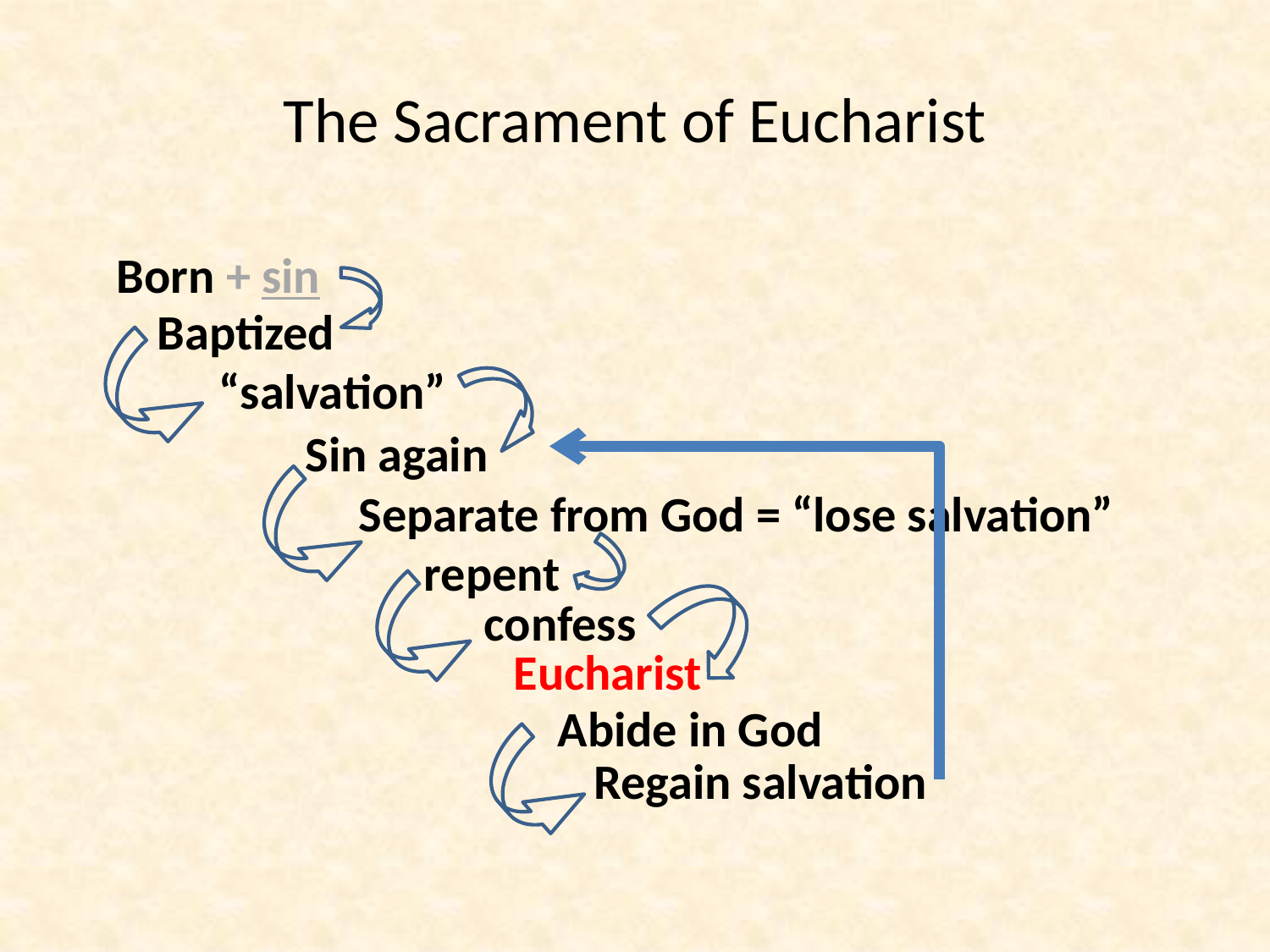

# The Sacrament of Eucharist
Born + sin

Baptized

“salvation”

Sin again

Separate from God = “lose salvation”
repent

 confess
Eucharist
Abide in God

Regain salvation